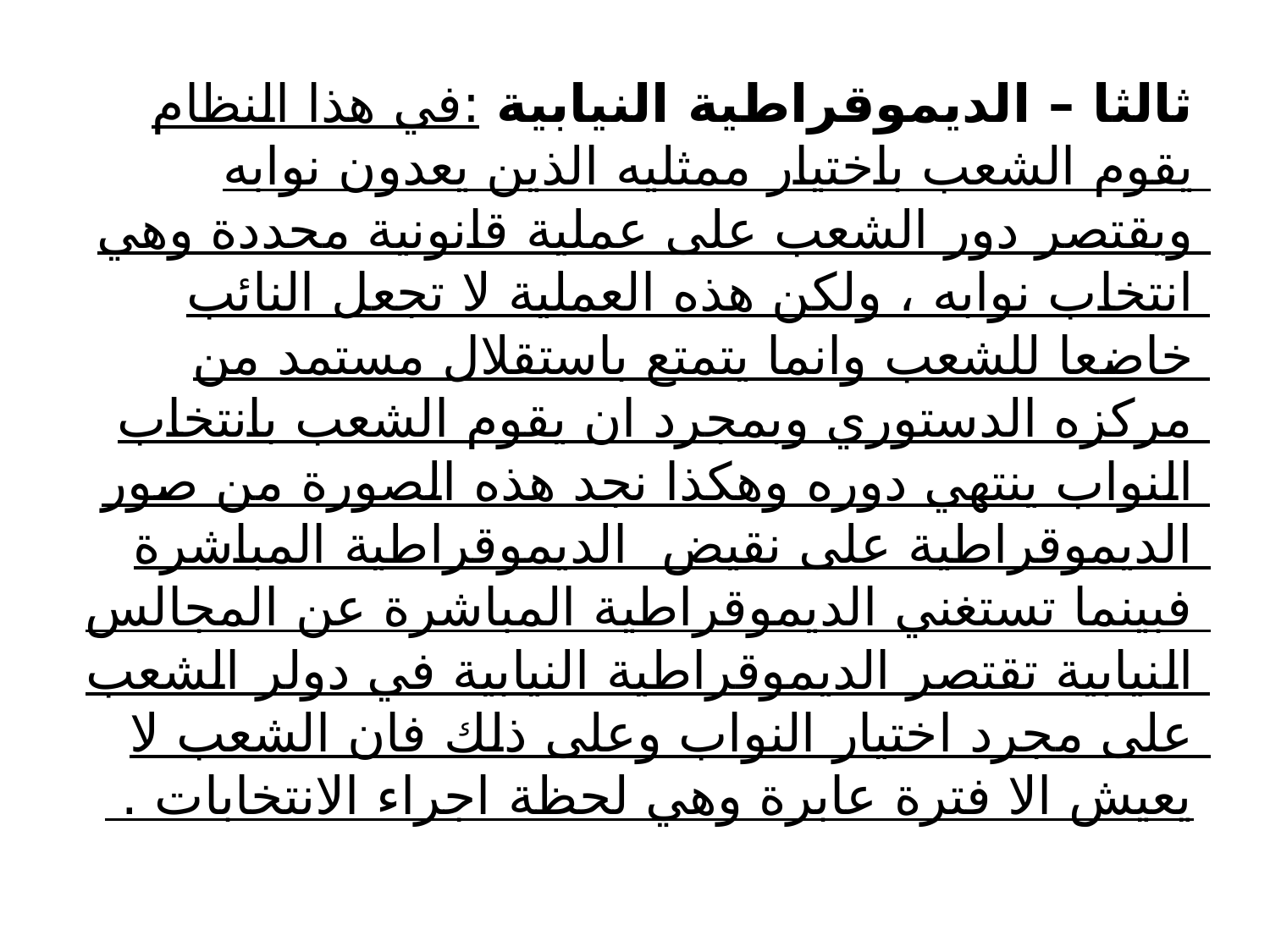

#
ثالثا – الديموقراطية النيابية :في هذا النظام يقوم الشعب باختيار ممثليه الذين يعدون نوابه ويقتصر دور الشعب على عملية قانونية محددة وهي انتخاب نوابه ، ولكن هذه العملية لا تجعل النائب خاضعا للشعب وانما يتمتع باستقلال مستمد من مركزه الدستوري وبمجرد ان يقوم الشعب بانتخاب النواب ينتهي دوره وهكذا نجد هذه الصورة من صور الديموقراطية على نقيض  الديموقراطية المباشرة فبينما تستغني الديموقراطية المباشرة عن المجالس النيابية تقتصر الديموقراطية النيابية في دولر الشعب على مجرد اختيار النواب وعلى ذلك فان الشعب لا يعيش الا فترة عابرة وهي لحظة اجراء الانتخابات .